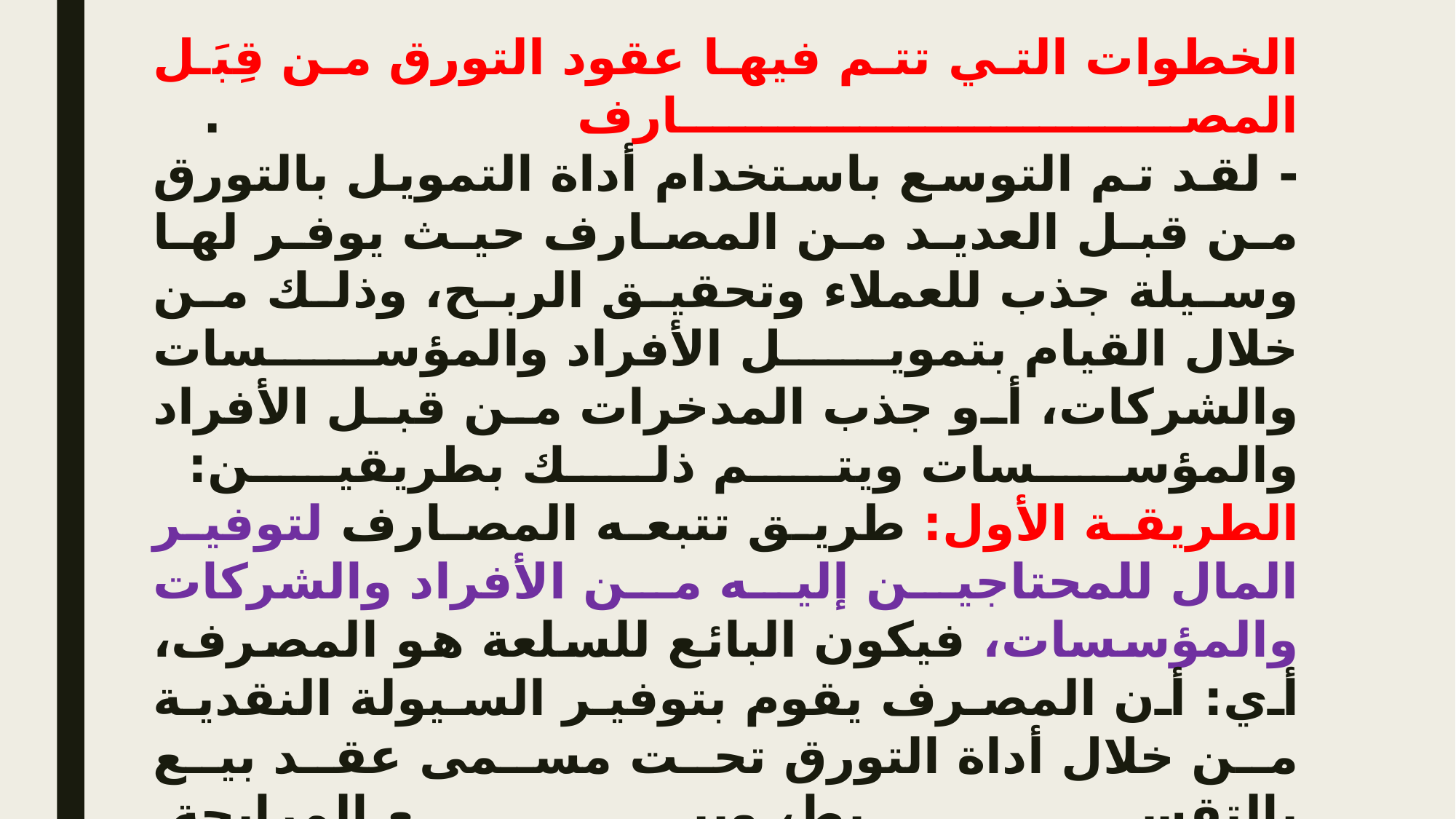

# الخطوات التي تتم فيها عقود التورق من قِبَل المصارف                     . - لقد تم التوسع باستخدام أداة التمويل بالتورق من قبل العديد من المصارف حيث يوفر لها وسيلة جذب للعملاء وتحقيق الربح، وذلك من خلال القيام بتمويل الأفراد والمؤسسات والشركات، أو جذب المدخرات من قبل الأفراد والمؤسسات ويتم ذلك بطريقين: . الطريقة الأول: طريق تتبعه المصارف لتوفير المال للمحتاجين إليه من الأفراد والشركات والمؤسسات، فيكون البائع للسلعة هو المصرف، أي: أن المصرف يقوم بتوفير السيولة النقدية من خلال أداة التورق تحت مسمى عقد بيع بالتقسيط، وبيع المرابحة. الطريقة الثانية: (التورق العكسي): جذب المال للمصارف كبديل للودائع الآجلة التي تمنح عليها فوائد وفق ما يطلق عليه الصيغة الإسلامية للتعامل، وذلك بأن يكون البائع هو المودع الذي يرغب في إيداع أمواله في المصرف وأخذ أرباح عليها، واستخدام صيغة التورق لأخذ الربح على المال المودع لأجل.